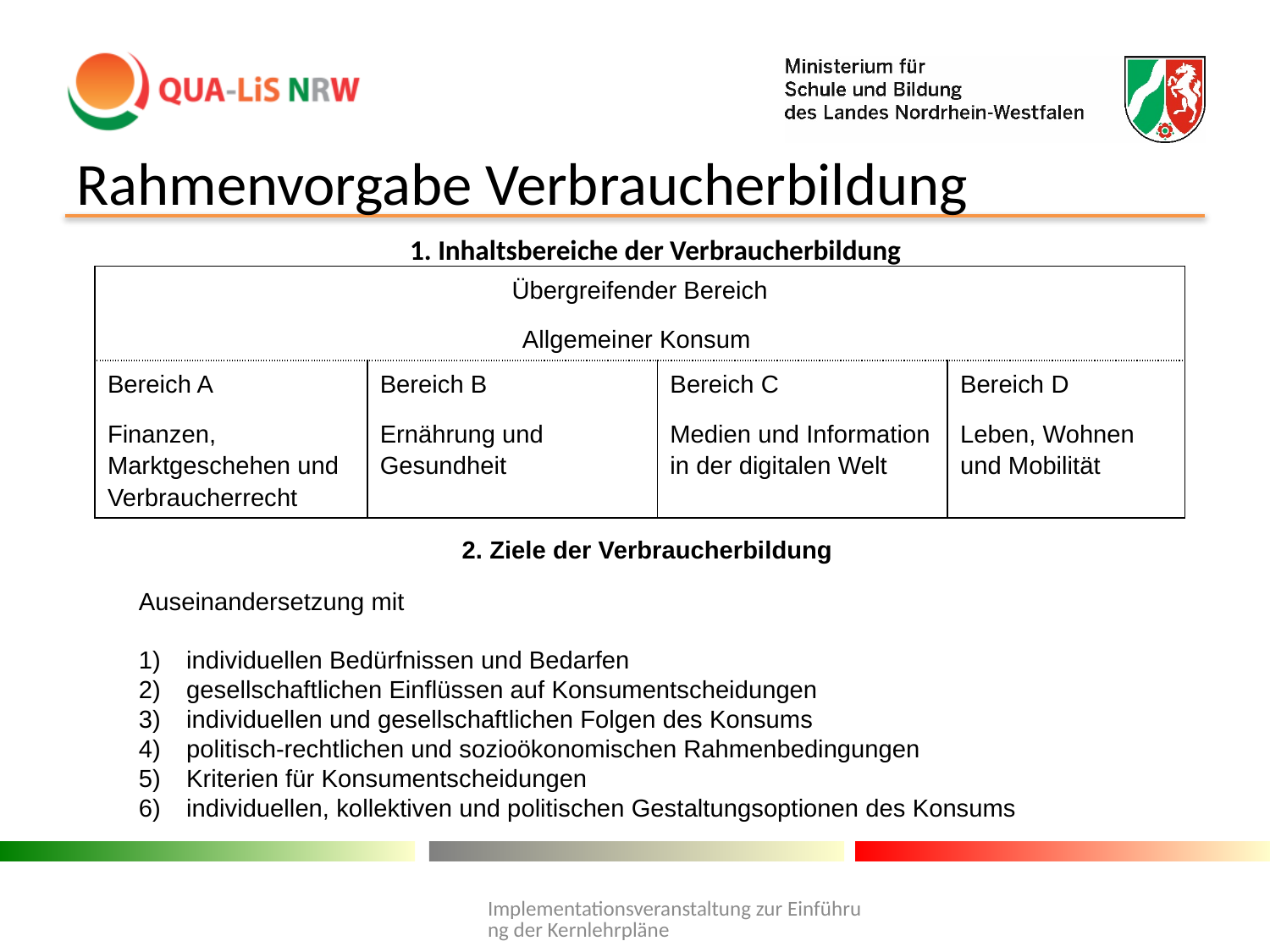

# Rahmenvorgabe Verbraucherbildung
1. Inhaltsbereiche der Verbraucherbildung
| Übergreifender Bereich Allgemeiner Konsum |  |  |  |
| --- | --- | --- | --- |
| Bereich A Finanzen, Marktgeschehen und Verbraucherrecht | Bereich B Ernährung und Gesundheit | Bereich C Medien und Information in der digitalen Welt | Bereich D Leben, Wohnen und Mobilität |

2. Ziele der Verbraucherbildung
Auseinandersetzung mit

individuellen Bedürfnissen und Bedarfen
gesellschaftlichen Einflüssen auf Konsumentscheidungen
individuellen und gesellschaftlichen Folgen des Konsums
politisch-rechtlichen und sozioökonomischen Rahmenbedingungen
Kriterien für Konsumentscheidungen
individuellen, kollektiven und politischen Gestaltungsoptionen des Konsums

Implementationsveranstaltung zur Einführung der Kernlehrpläne